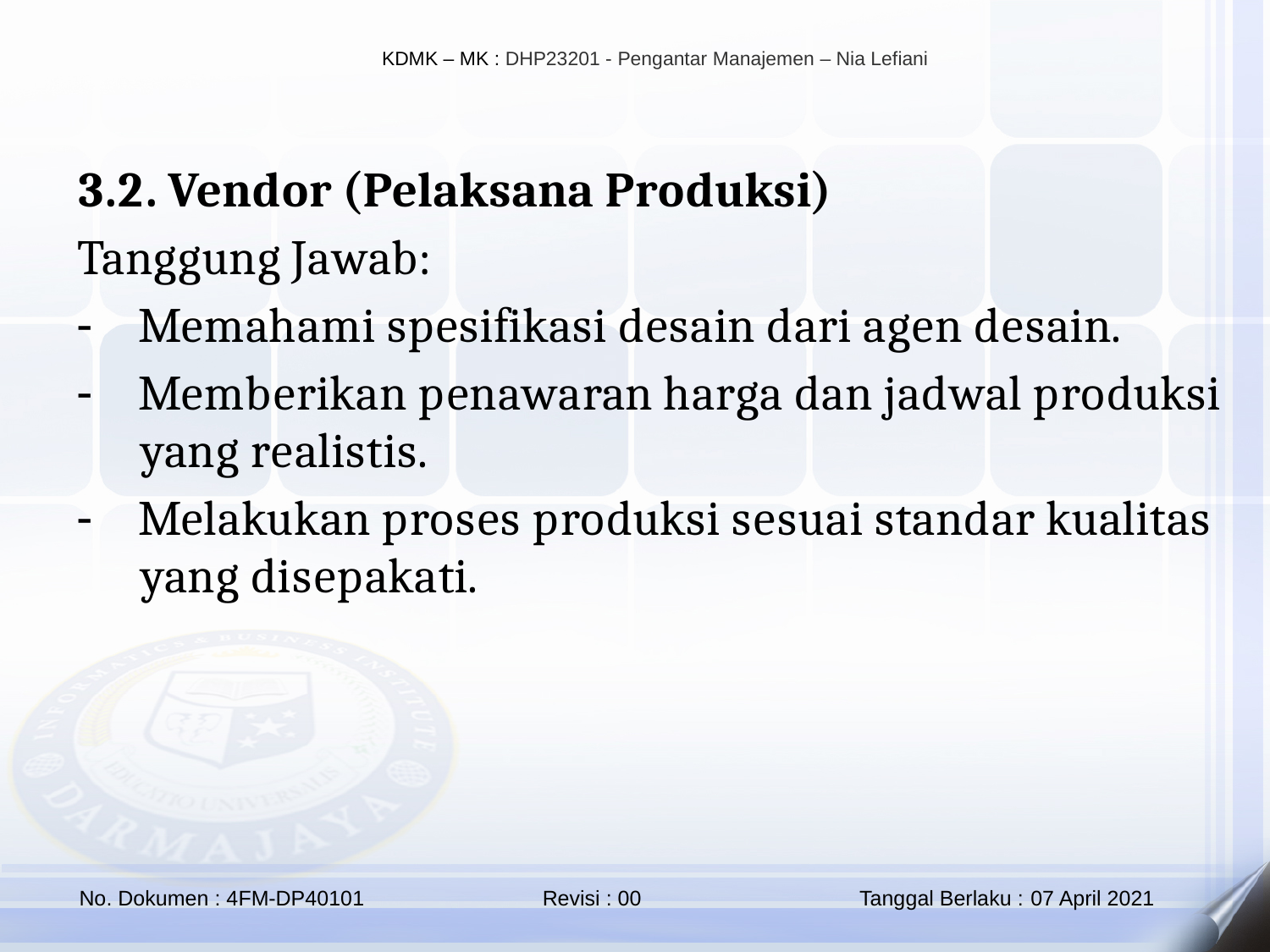

3.2. Vendor (Pelaksana Produksi)
Tanggung Jawab:
Memahami spesifikasi desain dari agen desain.
Memberikan penawaran harga dan jadwal produksi yang realistis.
Melakukan proses produksi sesuai standar kualitas yang disepakati.